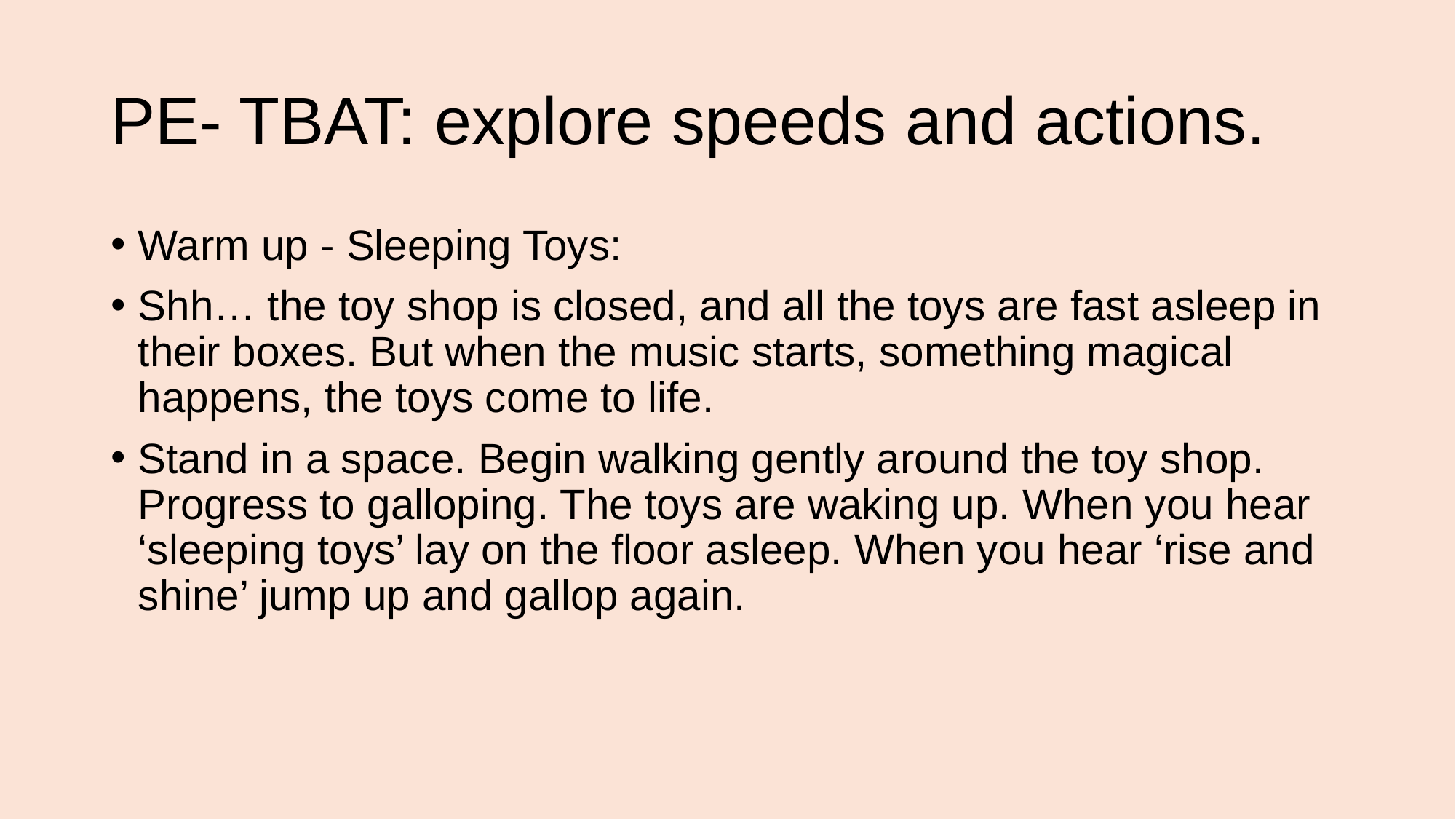

# PE- TBAT: explore speeds and actions.
Warm up - Sleeping Toys:
Shh… the toy shop is closed, and all the toys are fast asleep in their boxes. But when the music starts, something magical happens, the toys come to life.
Stand in a space. Begin walking gently around the toy shop. Progress to galloping. The toys are waking up. When you hear ‘sleeping toys’ lay on the floor asleep. When you hear ‘rise and shine’ jump up and gallop again.